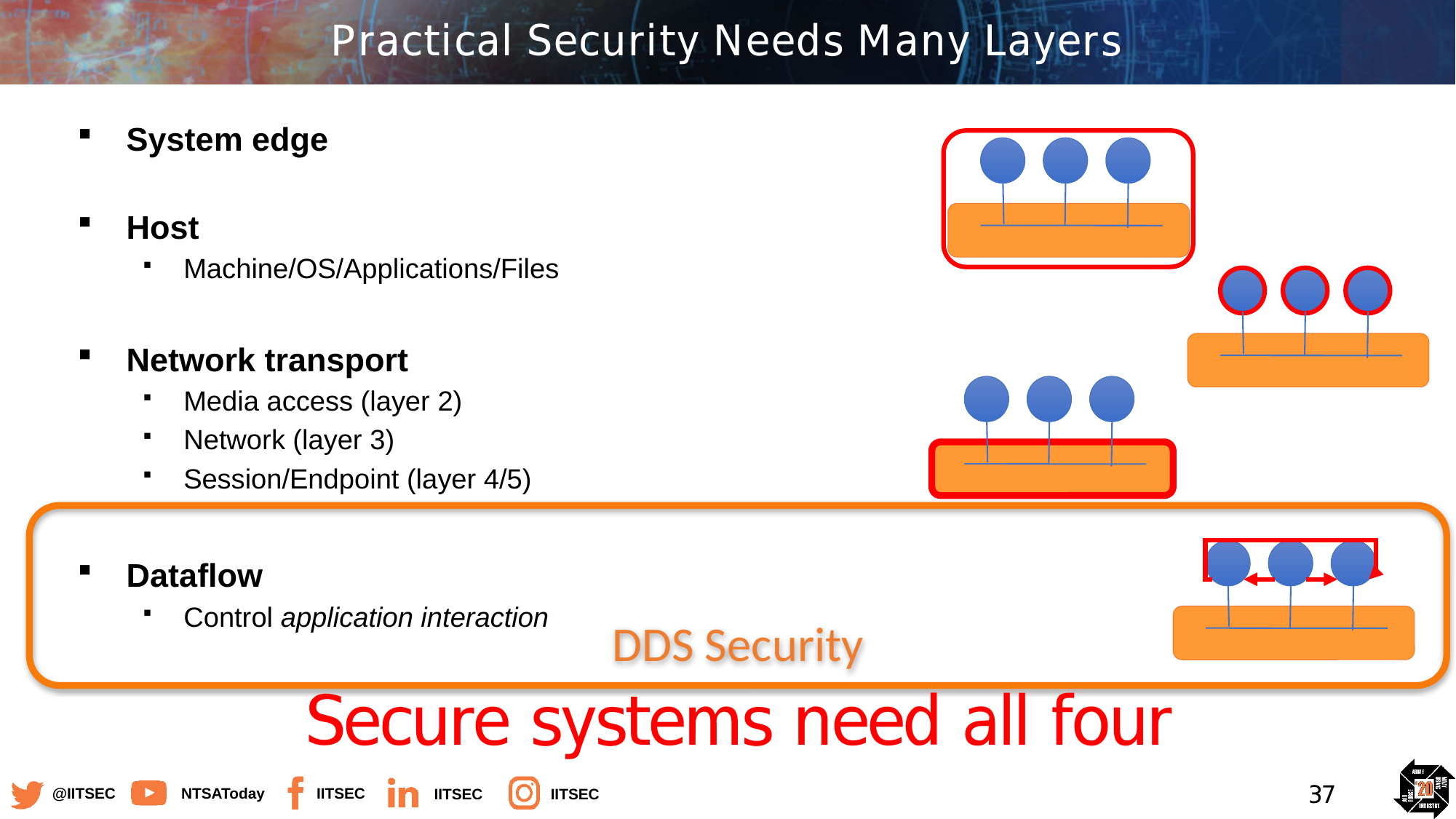

# Practical Security Needs Many Layers
System edge

Host
Machine/OS/Applications/Files

Network transport
Media access (layer 2)
Network (layer 3)
Session/Endpoint (layer 4/5)

Dataflow
Control application interaction

DDS Security

Secure systems need all four
37